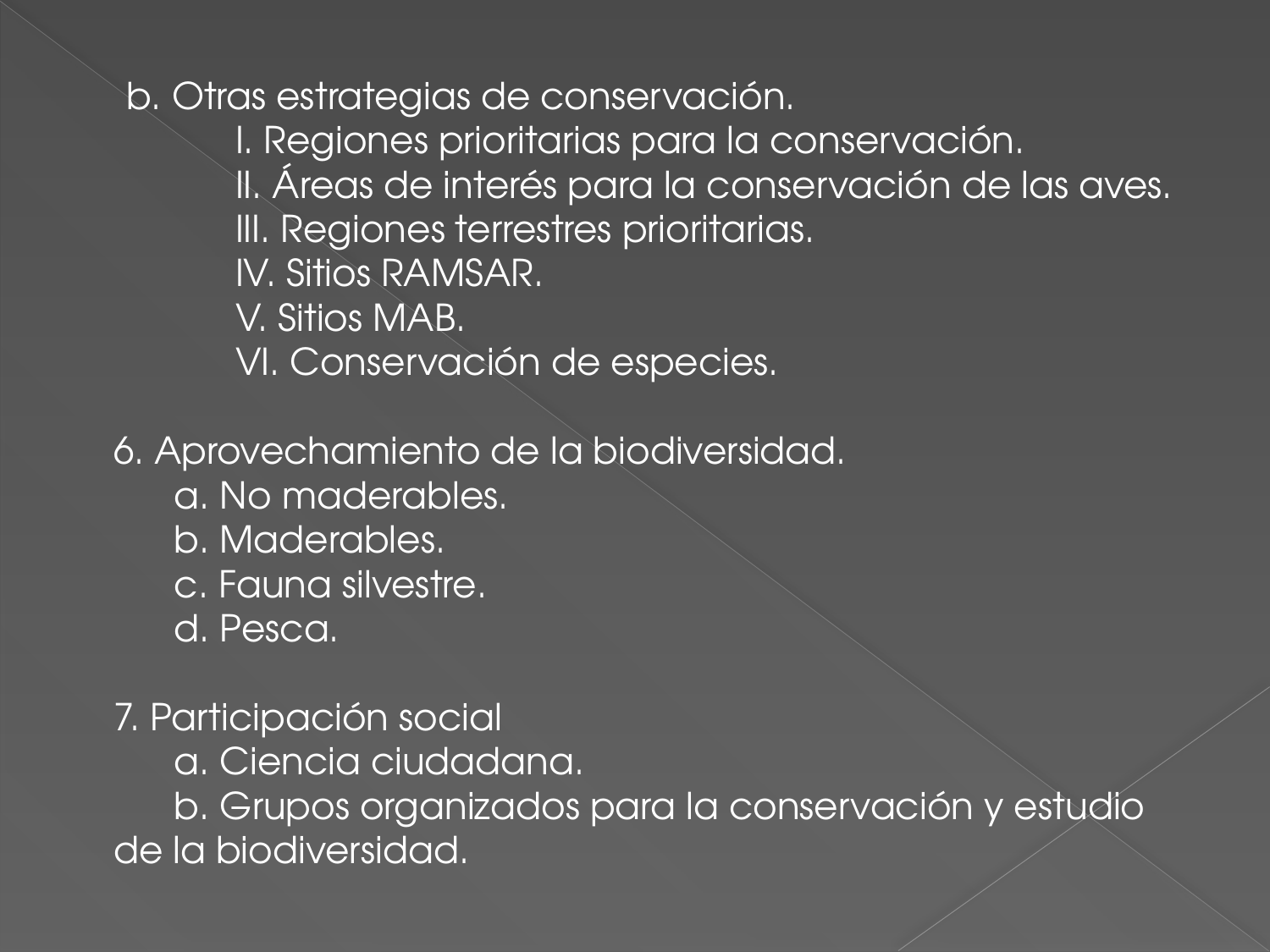

b. Otras estrategias de conservación. 
            I. Regiones prioritarias para la conservación. 
            II. Áreas de interés para la conservación de las aves. 
            III. Regiones terrestres prioritarias. 
            IV. Sitios RAMSAR. 
            V. Sitios MAB. 
            VI. Conservación de especies. 
6. Aprovechamiento de la biodiversidad. 
      a. No maderables. 
      b. Maderables. 
      c. Fauna silvestre. 
      d. Pesca. 
7. Participación social 
      a. Ciencia ciudadana. 
      b. Grupos organizados para la conservación y estudio de la biodiversidad.